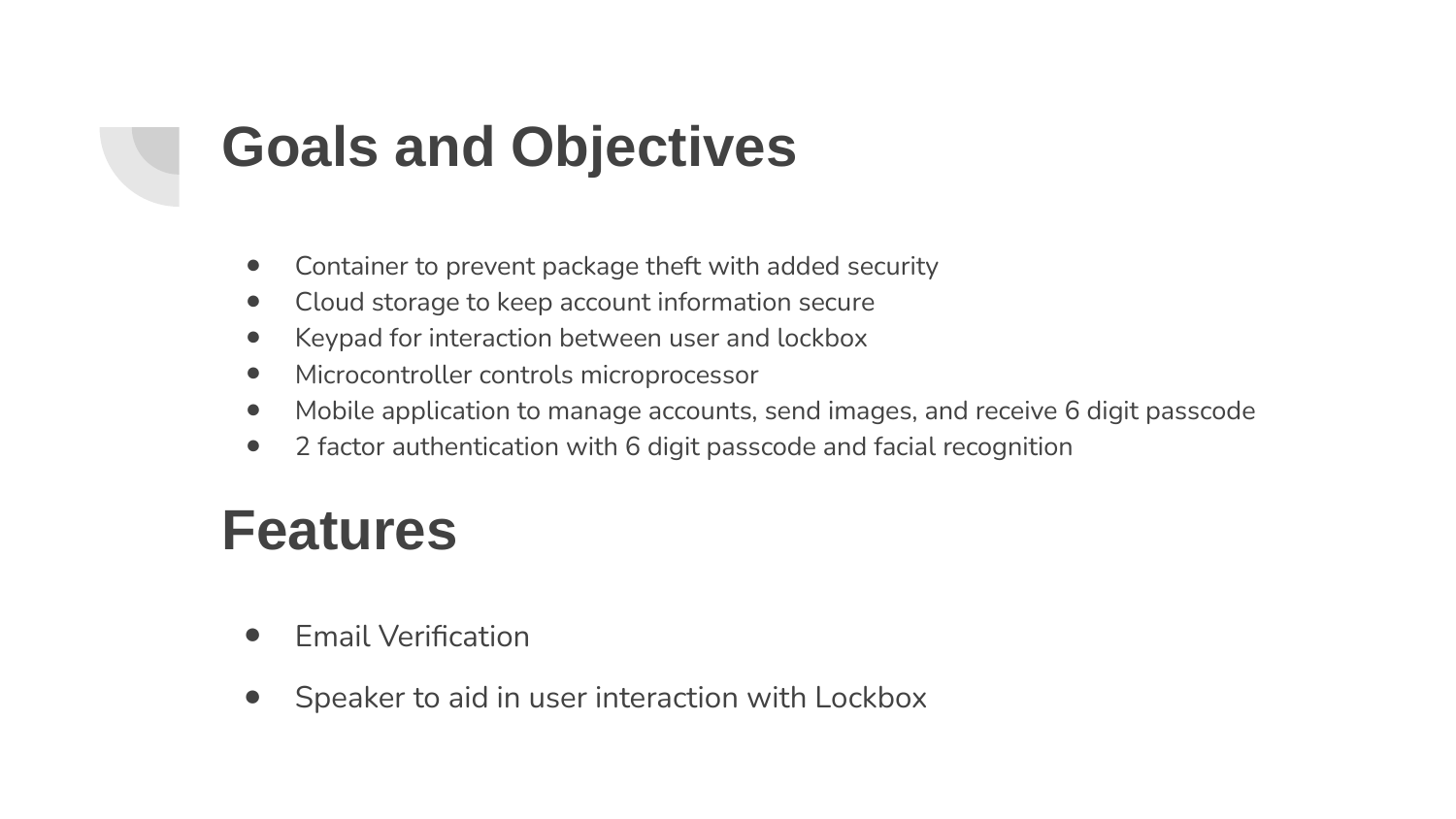

# Goals and Objectives
Container to prevent package theft with added security
Cloud storage to keep account information secure
Keypad for interaction between user and lockbox
Microcontroller controls microprocessor
Mobile application to manage accounts, send images, and receive 6 digit passcode
2 factor authentication with 6 digit passcode and facial recognition
Features
Email Verification
Speaker to aid in user interaction with Lockbox